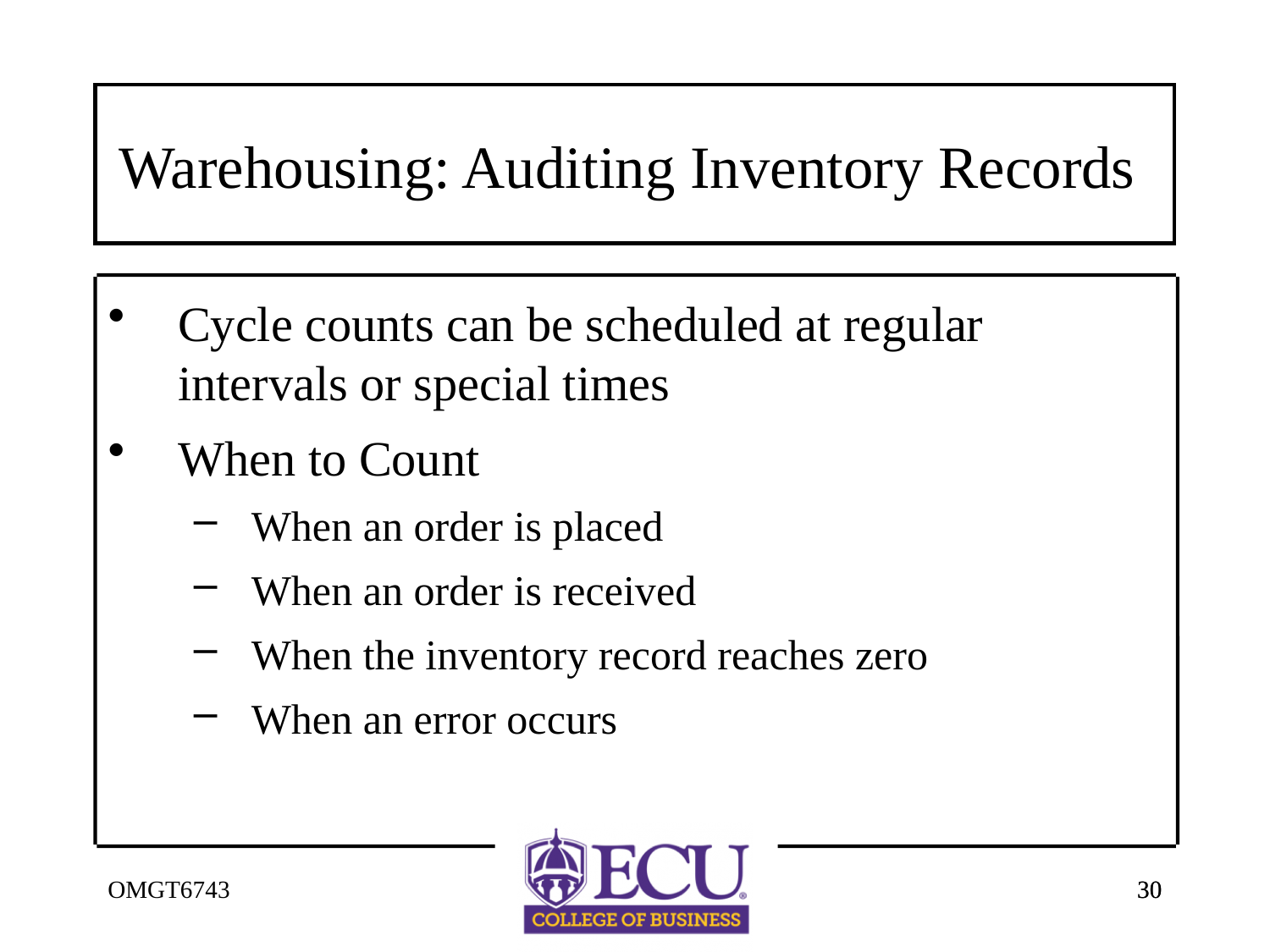

# Warehousing: Auditing Inventory Records
Cycle counts can be scheduled at regular intervals or special times
When to Count
When an order is placed
When an order is received
When the inventory record reaches zero
When an error occurs